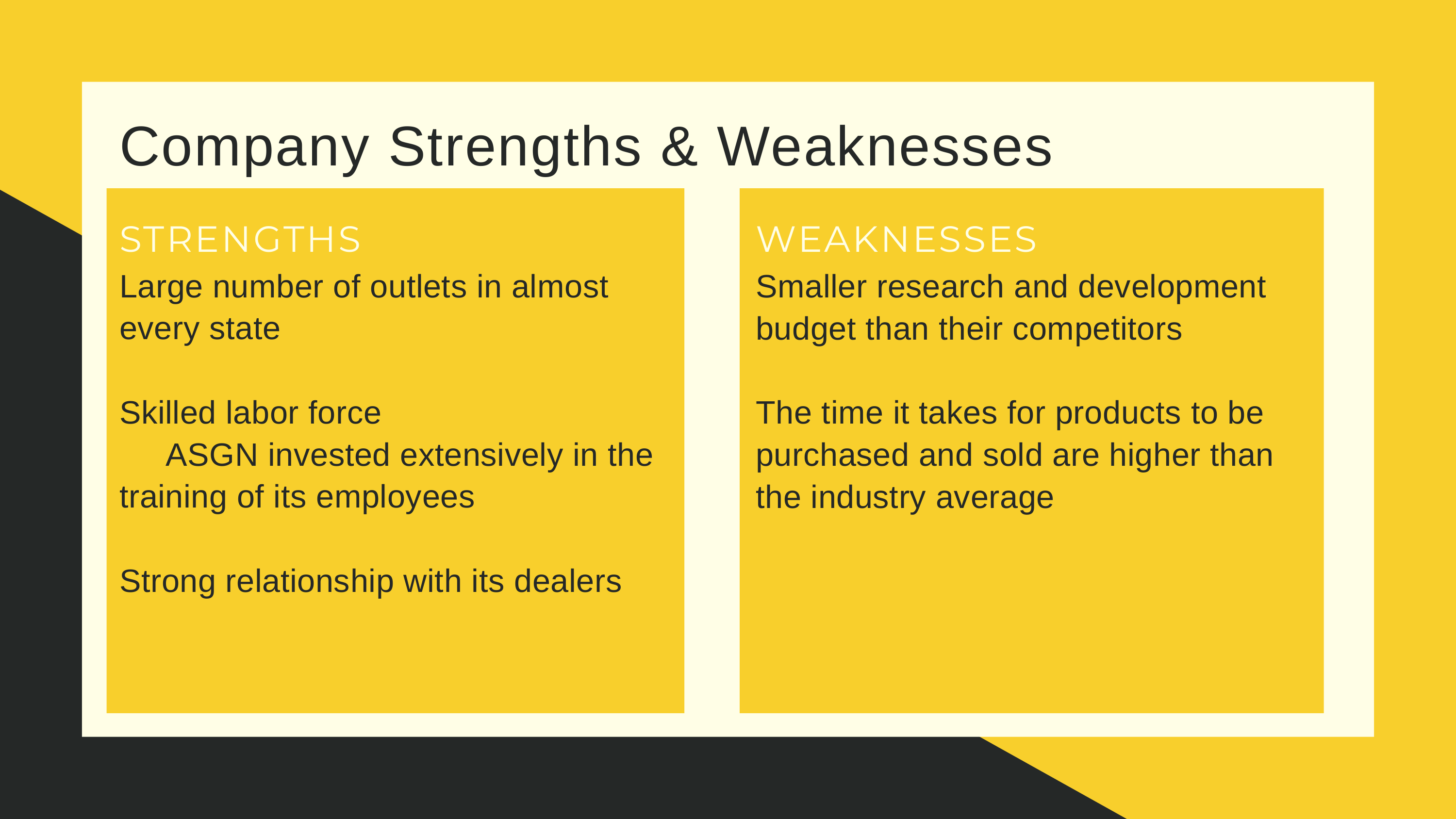

Company Strengths & Weaknesses

STRENGTHS
Large number of outlets in almost every state

Skilled labor force
     ASGN invested extensively in the training of its employees

Strong relationship with its dealers
WEAKNESSES
Smaller research and development budget than their competitors

The time it takes for products to be purchased and sold are higher than the industry average